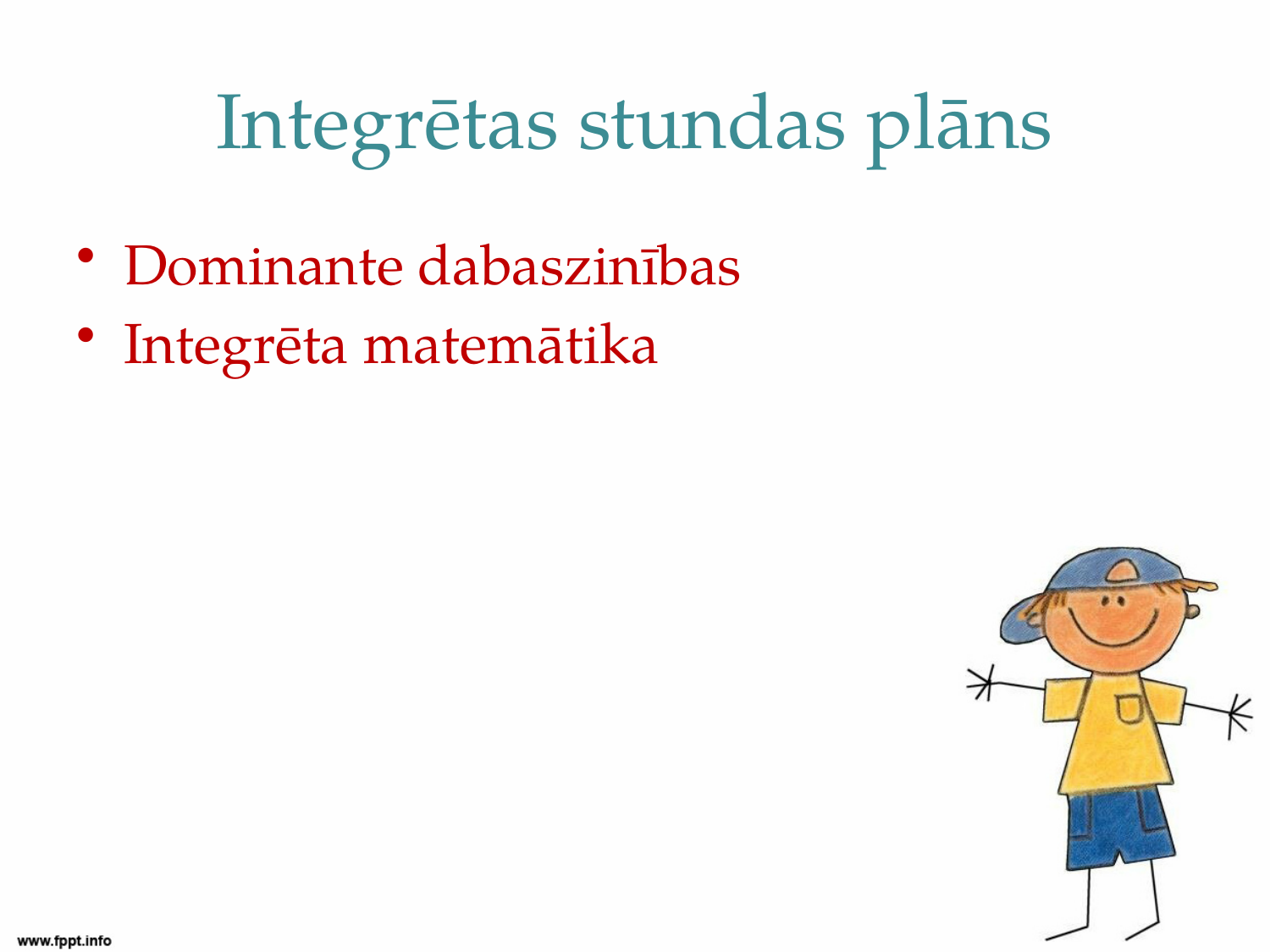

# Integrētas stundas plāns
Dominante dabaszinības
Integrēta matemātika